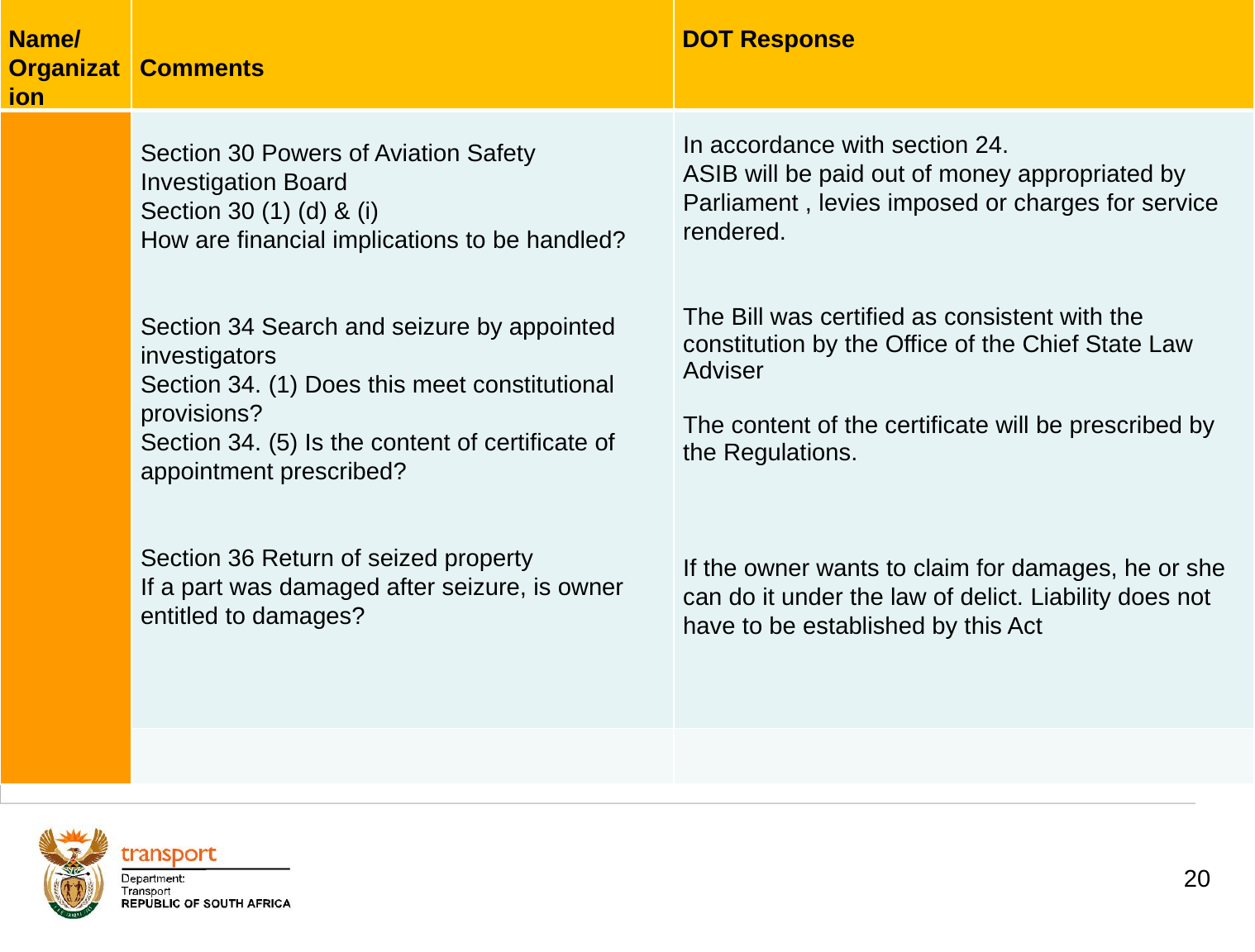

| Name/ Organization | Comments | DOT Response |
| --- | --- | --- |
|  | Section 30 Powers of Aviation Safety Investigation Board Section 30 (1) (d) & (i) How are financial implications to be handled? Section 34 Search and seizure by appointed investigators Section 34. (1) Does this meet constitutional provisions? Section 34. (5) Is the content of certificate of appointment prescribed? Section 36 Return of seized property If a part was damaged after seizure, is owner entitled to damages? | In accordance with section 24. ASIB will be paid out of money appropriated by Parliament , levies imposed or charges for service rendered. The Bill was certified as consistent with the constitution by the Office of the Chief State Law Adviser   The content of the certificate will be prescribed by the Regulations. If the owner wants to claim for damages, he or she can do it under the law of delict. Liability does not have to be established by this Act |
|  |  |  |
# 1. Background
20